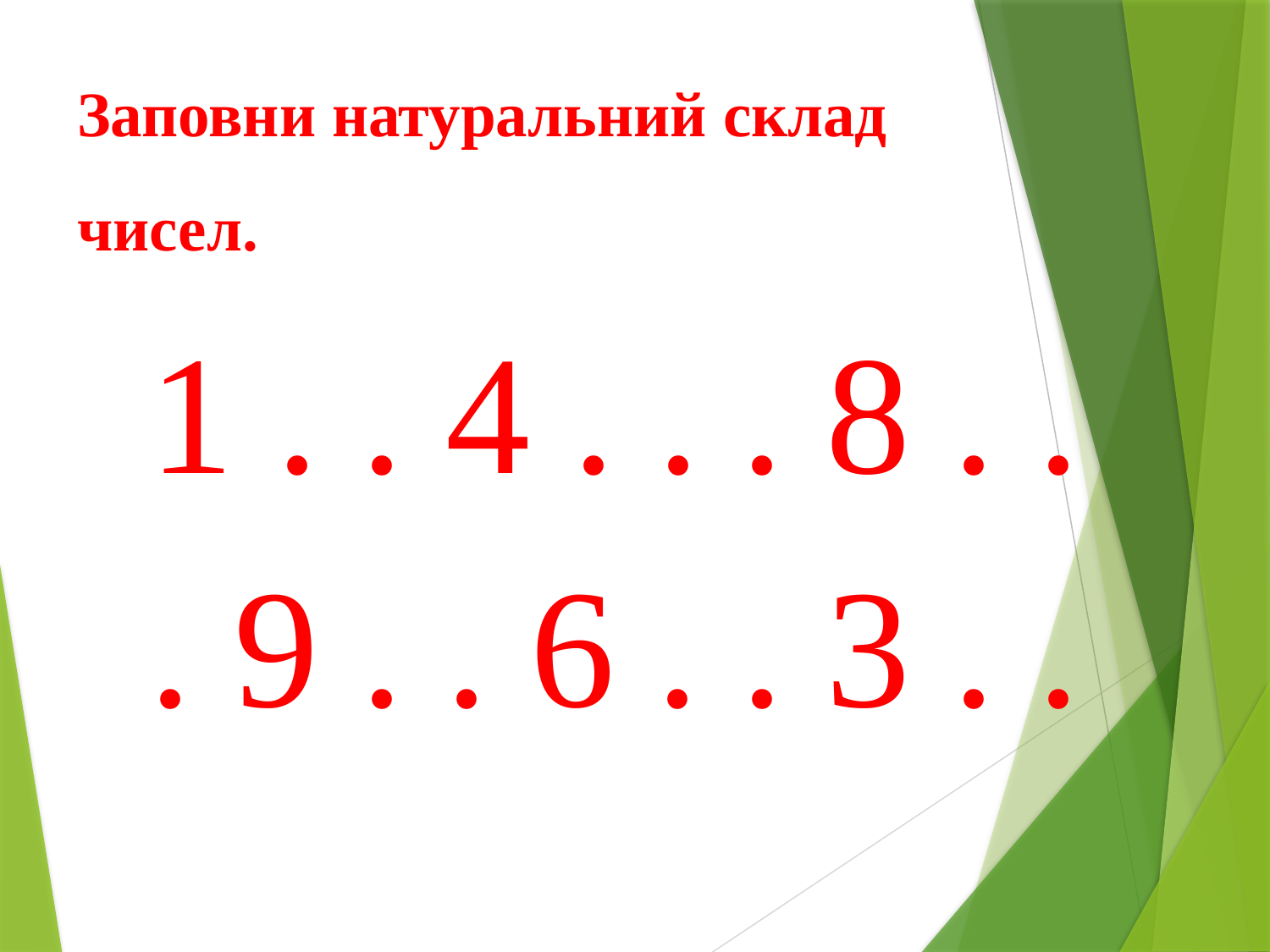

Заповни натуральний склад чисел.
1 . . 4 . . . 8 . .
. 9 . . 6 . . 3 . .